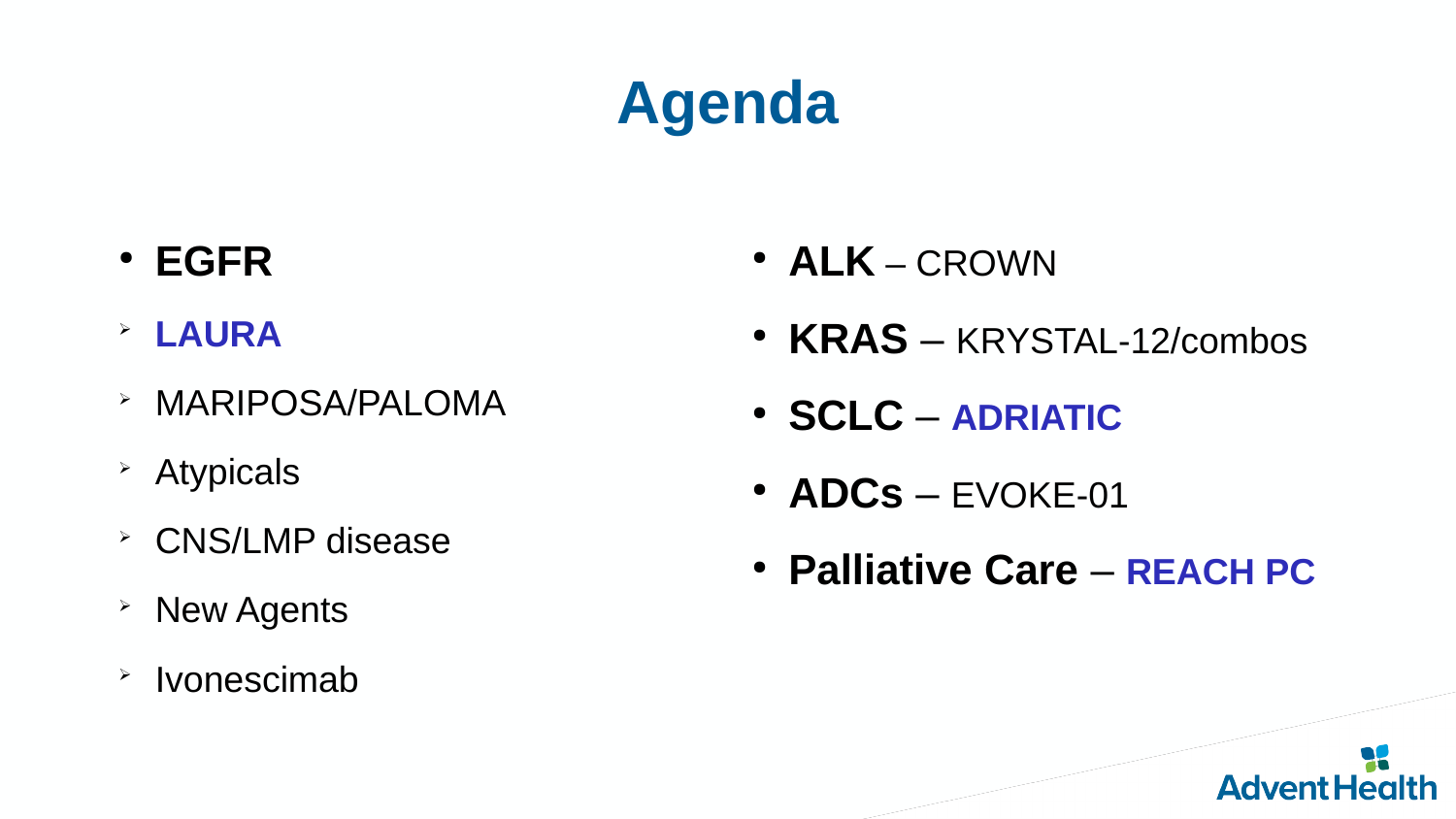

# Agenda

EGFR
LAURA
MARIPOSA/PALOMA
Atypicals
CNS/LMP disease
New Agents
Ivonescimab

ALK – CROWN
KRAS – KRYSTAL-12/combos
SCLC – ADRIATIC
ADCs – EVOKE-01
Palliative Care – REACH PC